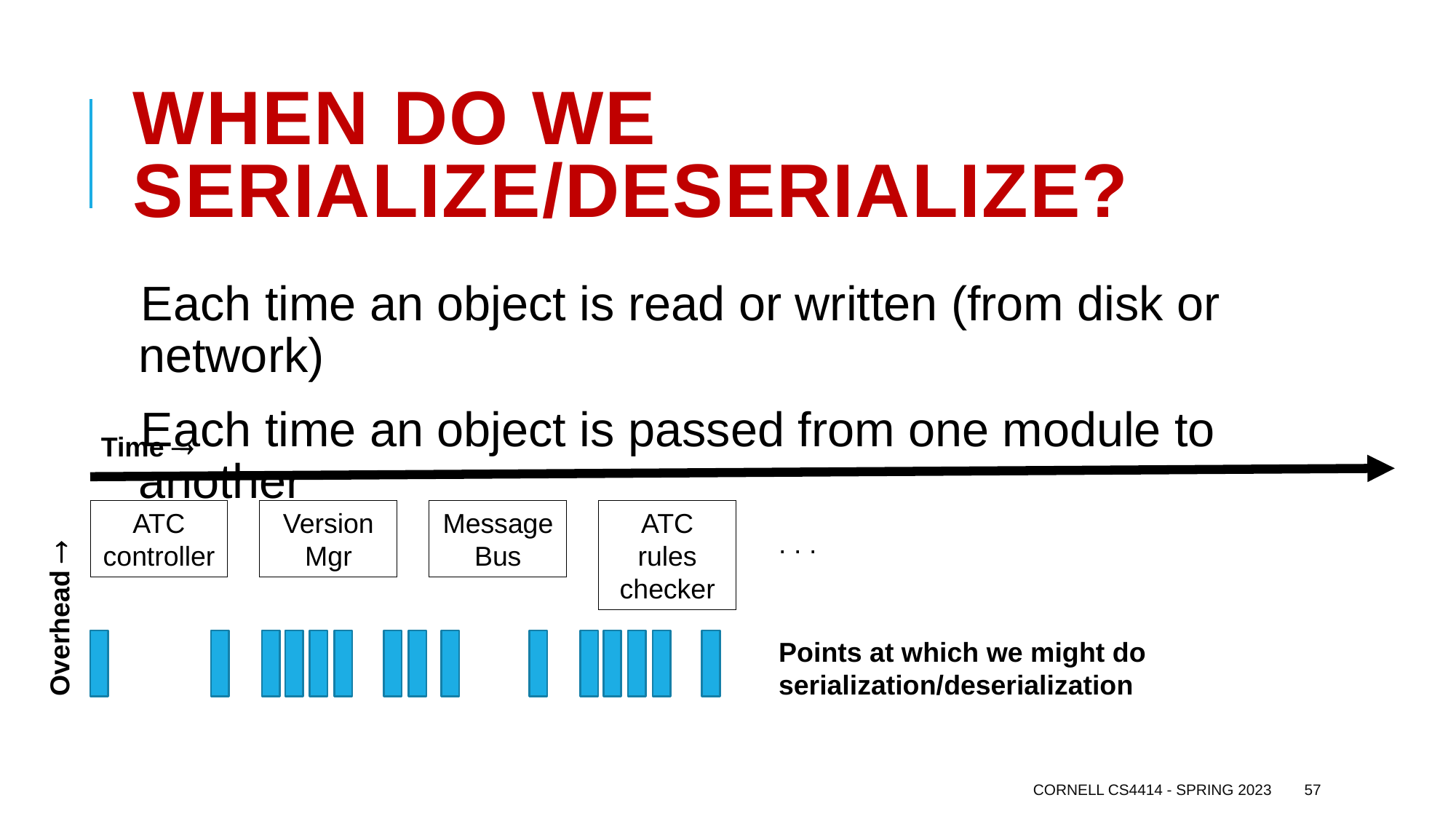

# When do we serialize/Deserialize?
Each time an object is read or written (from disk or network)
Each time an object is passed from one module to another

Time →
ATC controller
Version Mgr
Message Bus
ATC rules checker
. . .
Overhead →
Points at which we might do serialization/deserialization

Cornell CS4414 - Spring 2023
57